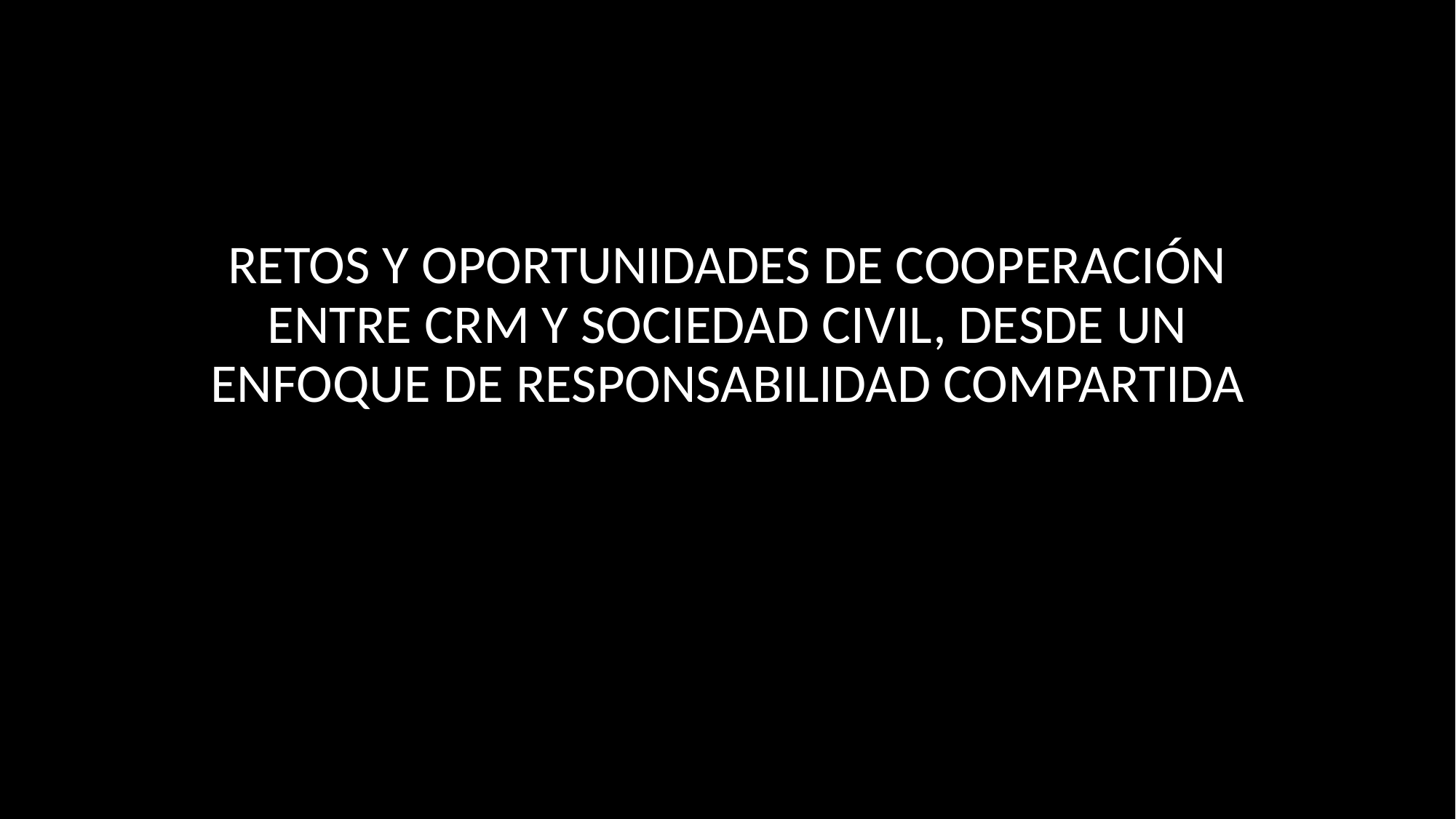

# RETOS Y OPORTUNIDADES DE COOPERACIÓN ENTRE CRM Y SOCIEDAD CIVIL, DESDE UN ENFOQUE DE RESPONSABILIDAD COMPARTIDA